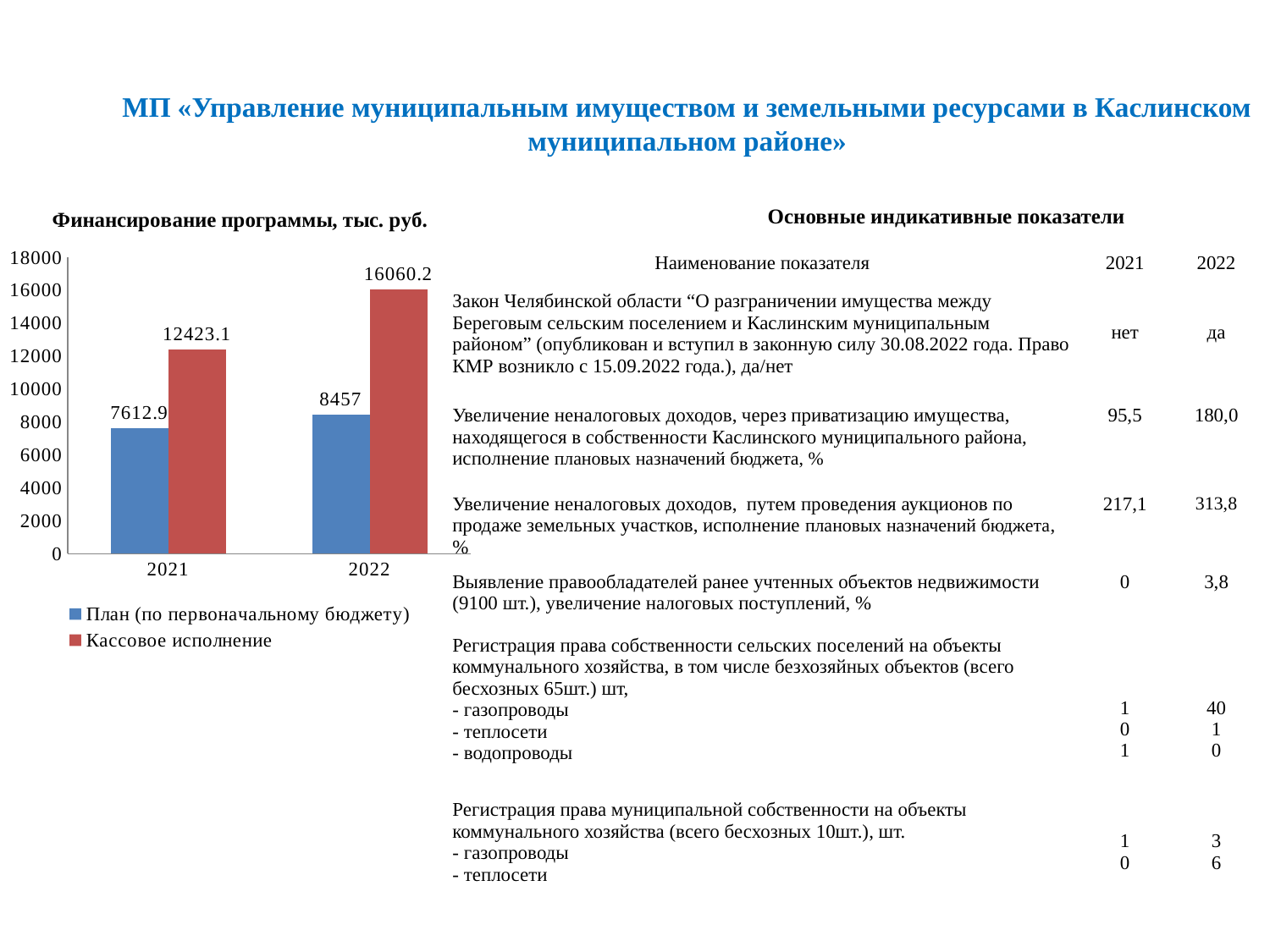

МП «Управление муниципальным имуществом и земельными ресурсами в Каслинском муниципальном районе»

### Chart: Финансирование программы, тыс. руб.

| Category | План (по первоначальному бюджету) | Кассовое исполнение |
|---|---|---|
| 2021 | 7612.9 | 12423.1 |
| 2022 | 8457.0 | 16060.2 |
Основные индикативные показатели
| Наименование показателя | 2021 | 2022 |
| --- | --- | --- |
| Закон Челябинской области “О разграничении имущества между Береговым сельским поселением и Каслинским муниципальным районом” (опубликован и вступил в законную силу 30.08.2022 года. Право КМР возникло с 15.09.2022 года.), да/нет | нет | да |
| Увеличение неналоговых доходов, через приватизацию имущества, находящегося в собственности Каслинского муниципального района, исполнение плановых назначений бюджета, % | 95,5 | 180,0 |
| Увеличение неналоговых доходов, путем проведения аукционов по продаже земельных участков, исполнение плановых назначений бюджета, % | 217,1 | 313,8 |
| Выявление правообладателей ранее учтенных объектов недвижимости (9100 шт.), увеличение налоговых поступлений, % | 0 | 3,8 |
| Регистрация права собственности сельских поселений на объекты коммунального хозяйства, в том числе безхозяйных объектов (всего бесхозных 65шт.) шт, - газопроводы - теплосети - водопроводы | 1 0 1 | 40 1 0 |
| Регистрация права муниципальной собственности на объекты коммунального хозяйства (всего бесхозных 10шт.), шт. - газопроводы - теплосети | 1 0 | 3 6 |